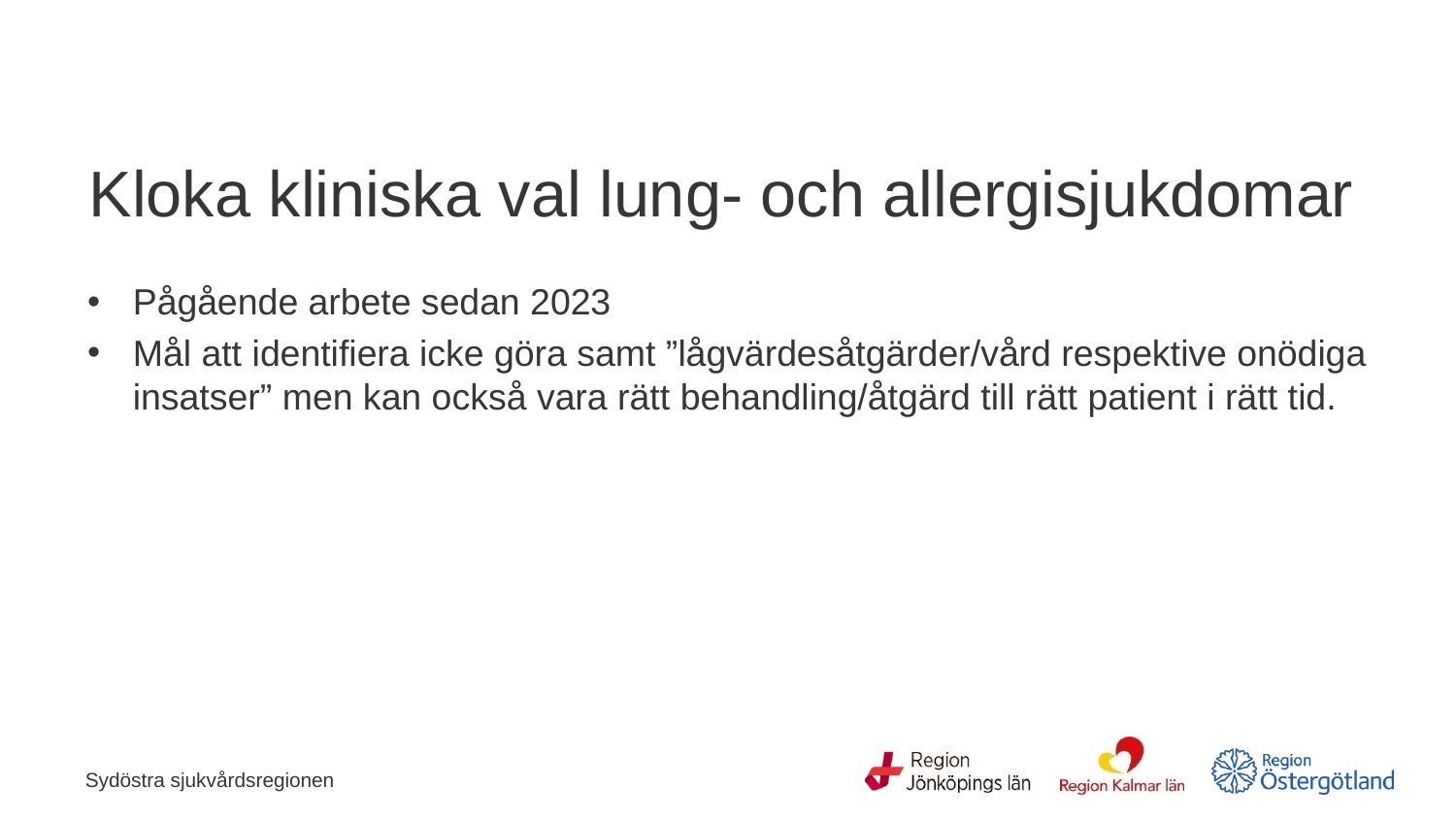

# Kloka kliniska val lung- och allergisjukdomar
Pågående arbete sedan 2023
Mål att identifiera icke göra samt ”lågvärdesåtgärder/vård respektive onödiga insatser” men kan också vara rätt behandling/åtgärd till rätt patient i rätt tid.